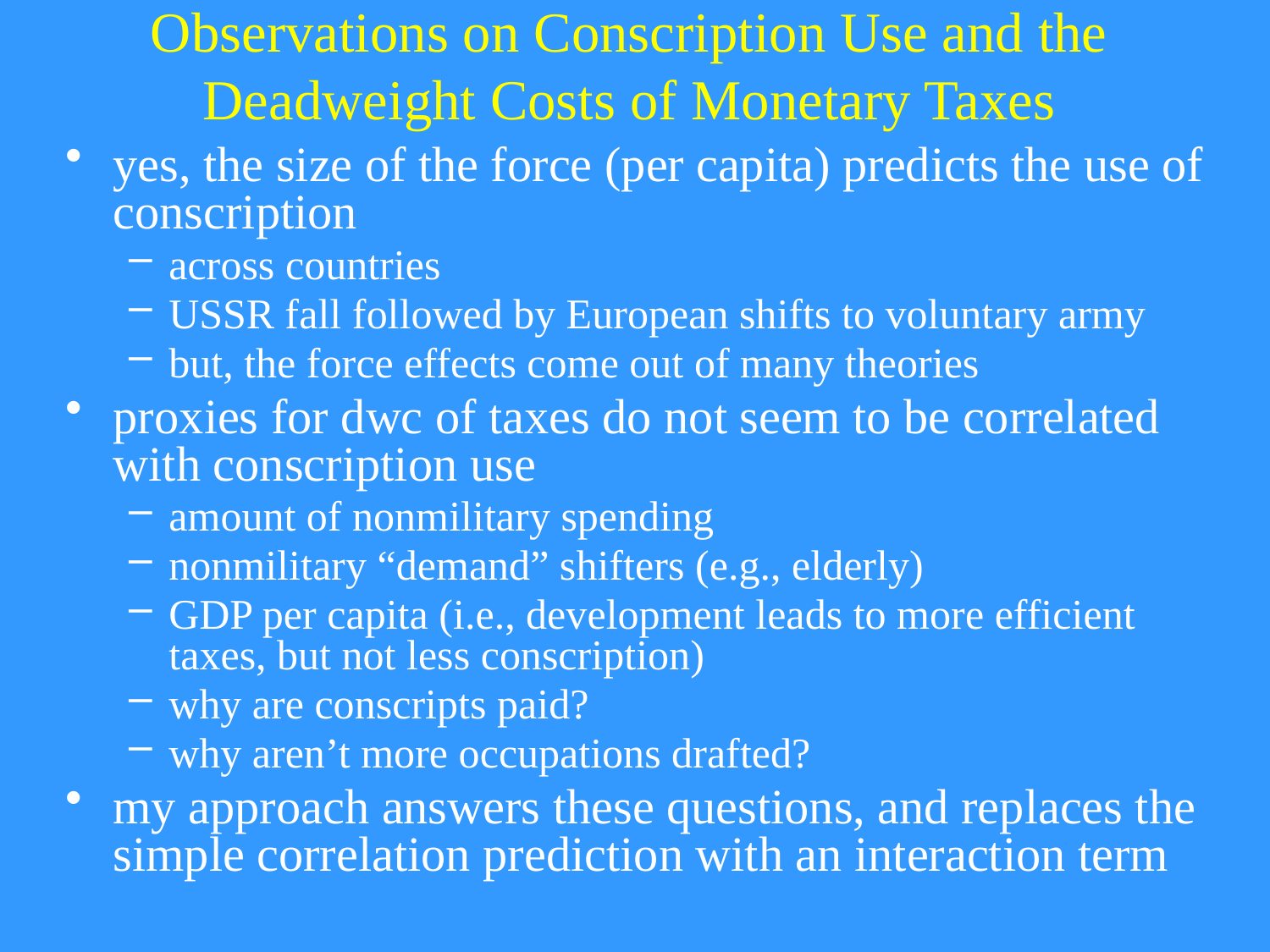

# Observations on Conscription Use and the Deadweight Costs of Monetary Taxes
yes, the size of the force (per capita) predicts the use of conscription
across countries
USSR fall followed by European shifts to voluntary army
but, the force effects come out of many theories
proxies for dwc of taxes do not seem to be correlated with conscription use
amount of nonmilitary spending
nonmilitary “demand” shifters (e.g., elderly)
GDP per capita (i.e., development leads to more efficient taxes, but not less conscription)
why are conscripts paid?
why aren’t more occupations drafted?
my approach answers these questions, and replaces the simple correlation prediction with an interaction term